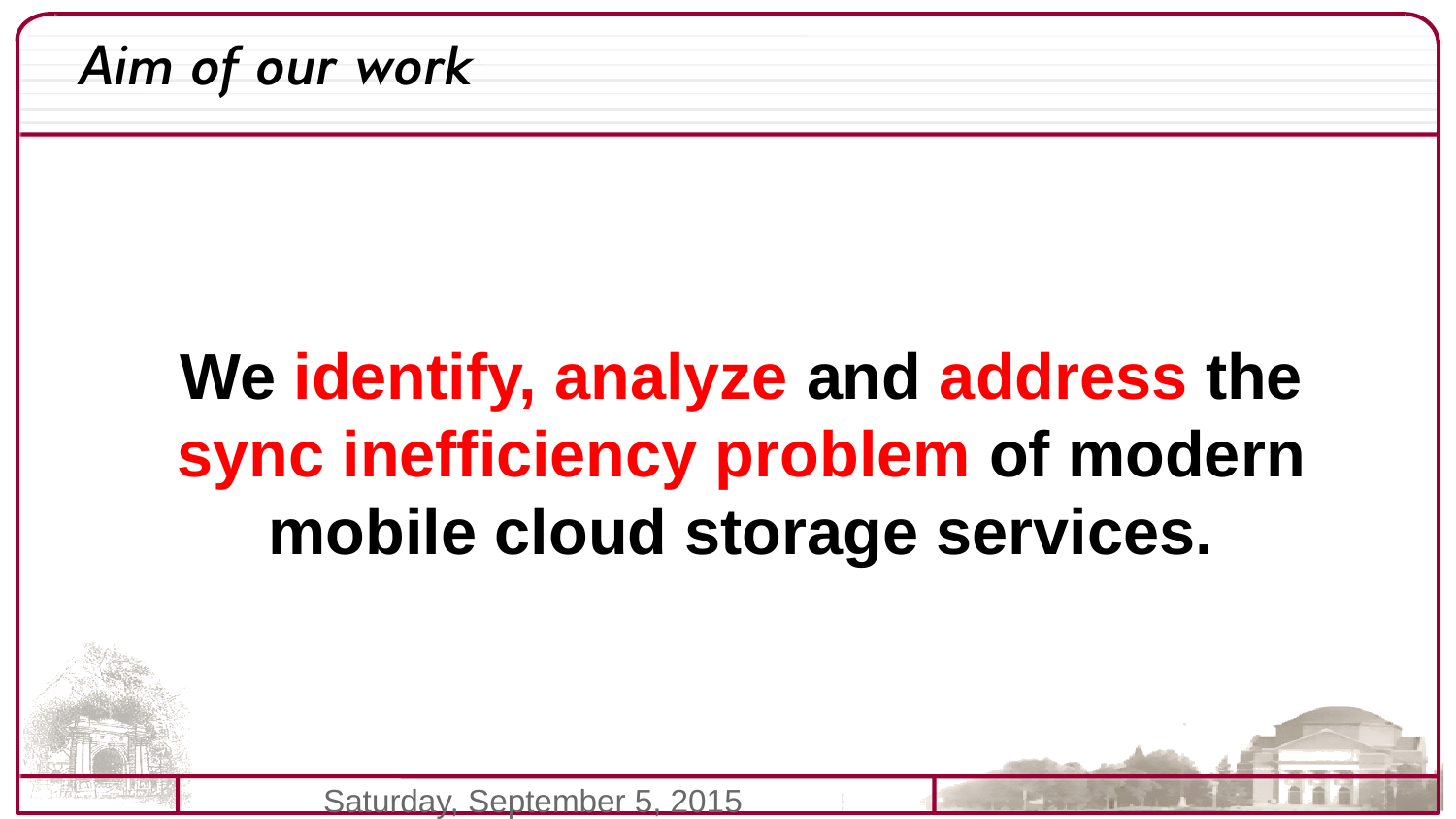

# Aim of our work
We identify, analyze and address the sync inefficiency problem of modern mobile cloud storage services.